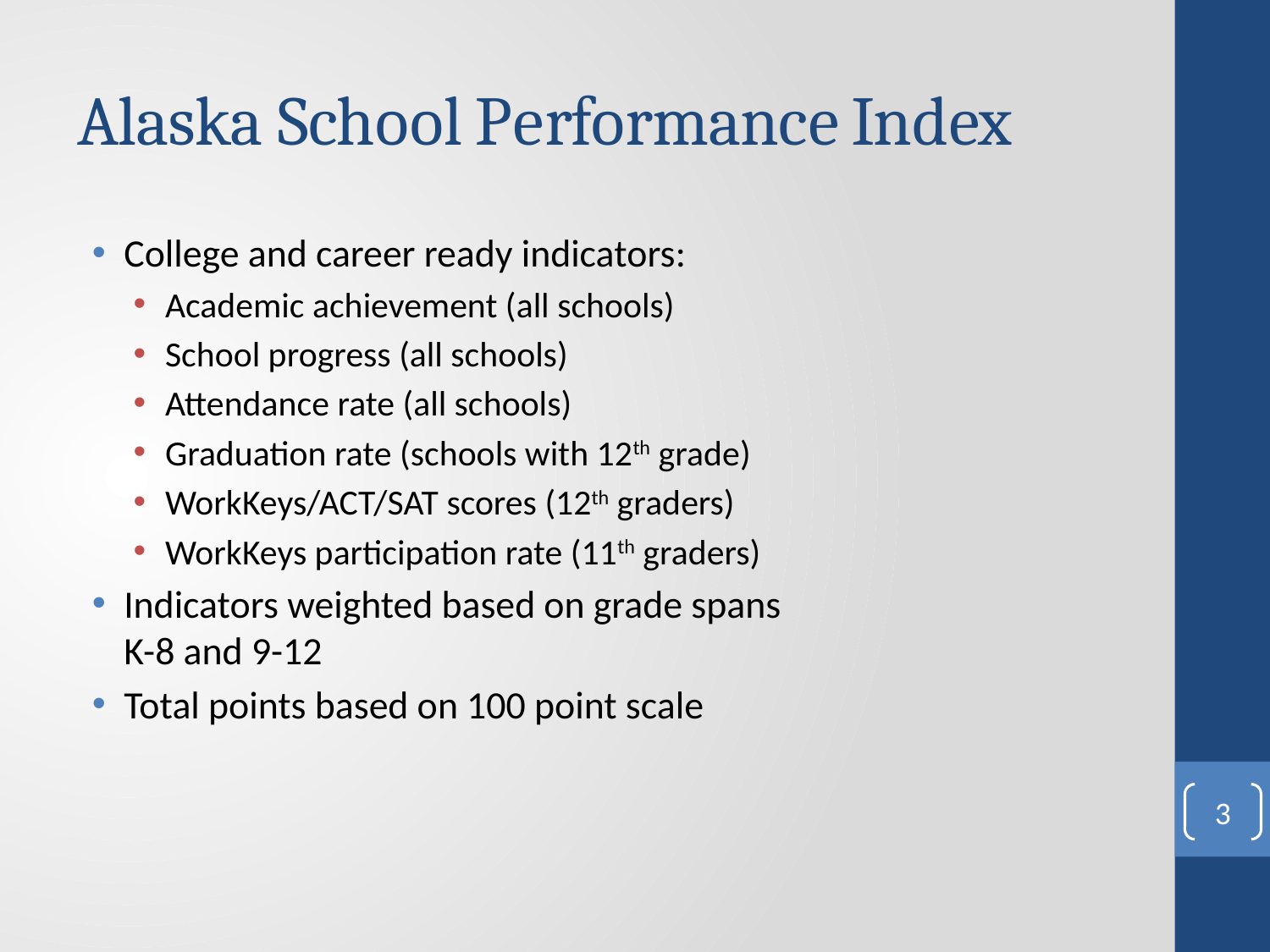

# Alaska School Performance Index
College and career ready indicators:
Academic achievement (all schools)
School progress (all schools)
Attendance rate (all schools)
Graduation rate (schools with 12th grade)
WorkKeys/ACT/SAT scores (12th graders)
WorkKeys participation rate (11th graders)
Indicators weighted based on grade spans
K-8 and 9-12
Total points based on 100 point scale

3